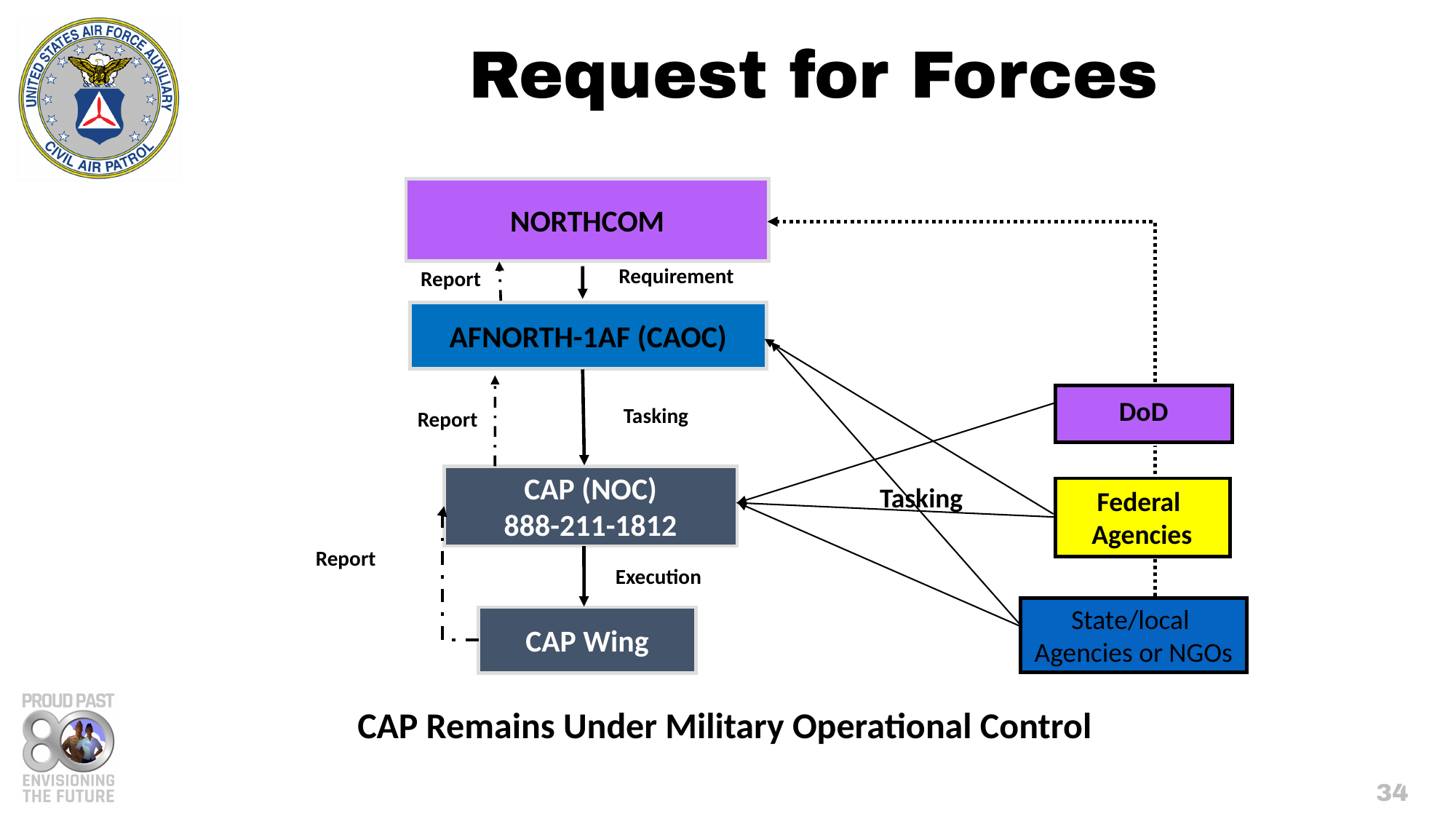

Request for Forces
#

NORTHCOM
Requirement

Report

AFNORTH-1AF (CAOC)

Report

DoD
Tasking

CAP (NOC)
888-211-1812

Tasking

Federal
Agencies

Report

Execution

State/local
Agencies or NGOs
CAP Wing
CAP Remains Under Military Operational Control
34